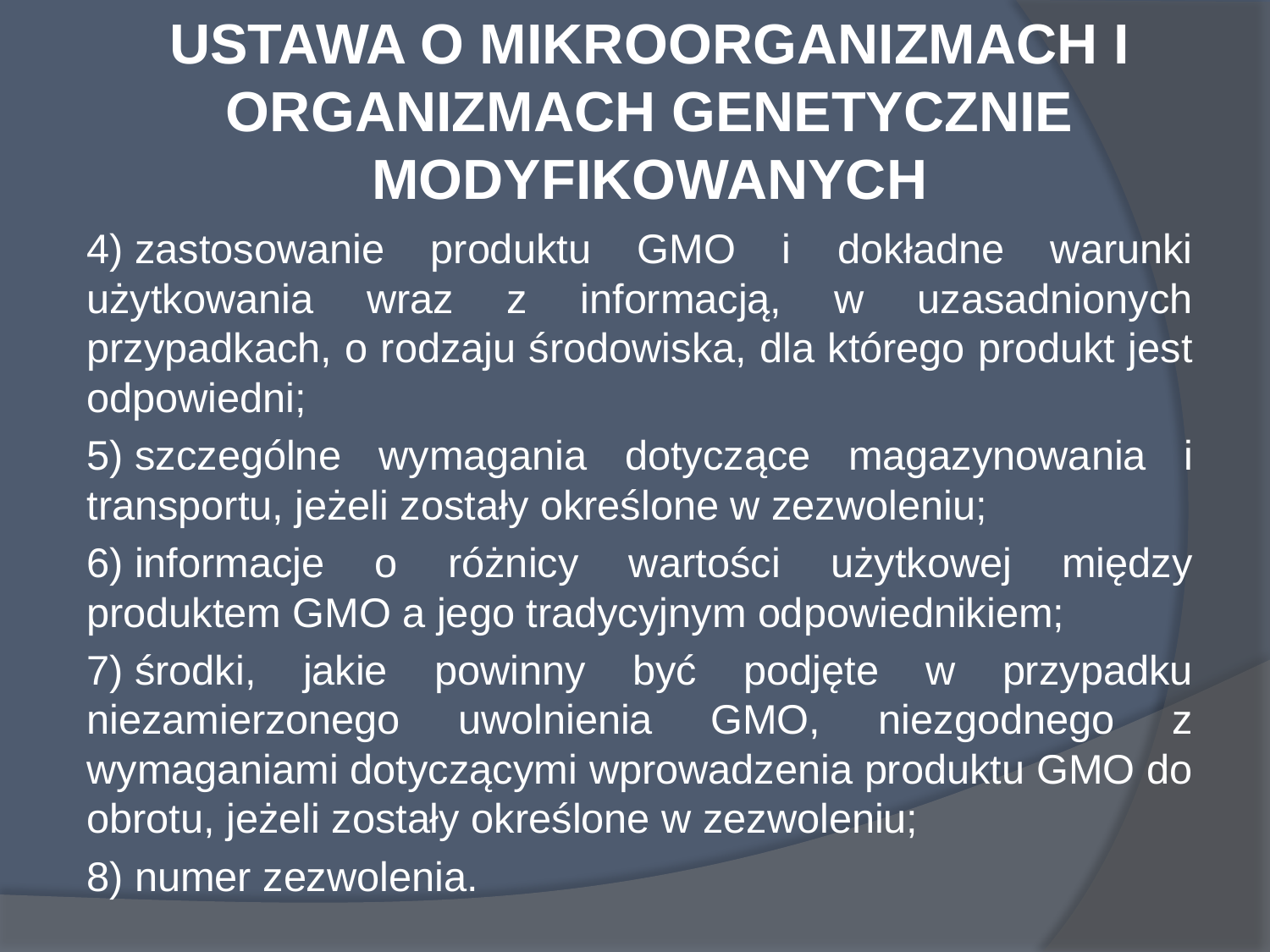

# USTAWA O MIKROORGANIZMACH I ORGANIZMACH GENETYCZNIE MODYFIKOWANYCH
4) zastosowanie produktu GMO i dokładne warunki użytkowania wraz z informacją, w uzasadnionych przypadkach, o rodzaju środowiska, dla którego produkt jest odpowiedni;
5) szczególne wymagania dotyczące magazynowania i transportu, jeżeli zostały określone w zezwoleniu;
6) informacje o różnicy wartości użytkowej między produktem GMO a jego tradycyjnym odpowiednikiem;
7) środki, jakie powinny być podjęte w przypadku niezamierzonego uwolnienia GMO, niezgodnego z wymaganiami dotyczącymi wprowadzenia produktu GMO do obrotu, jeżeli zostały określone w zezwoleniu;
8) numer zezwolenia.